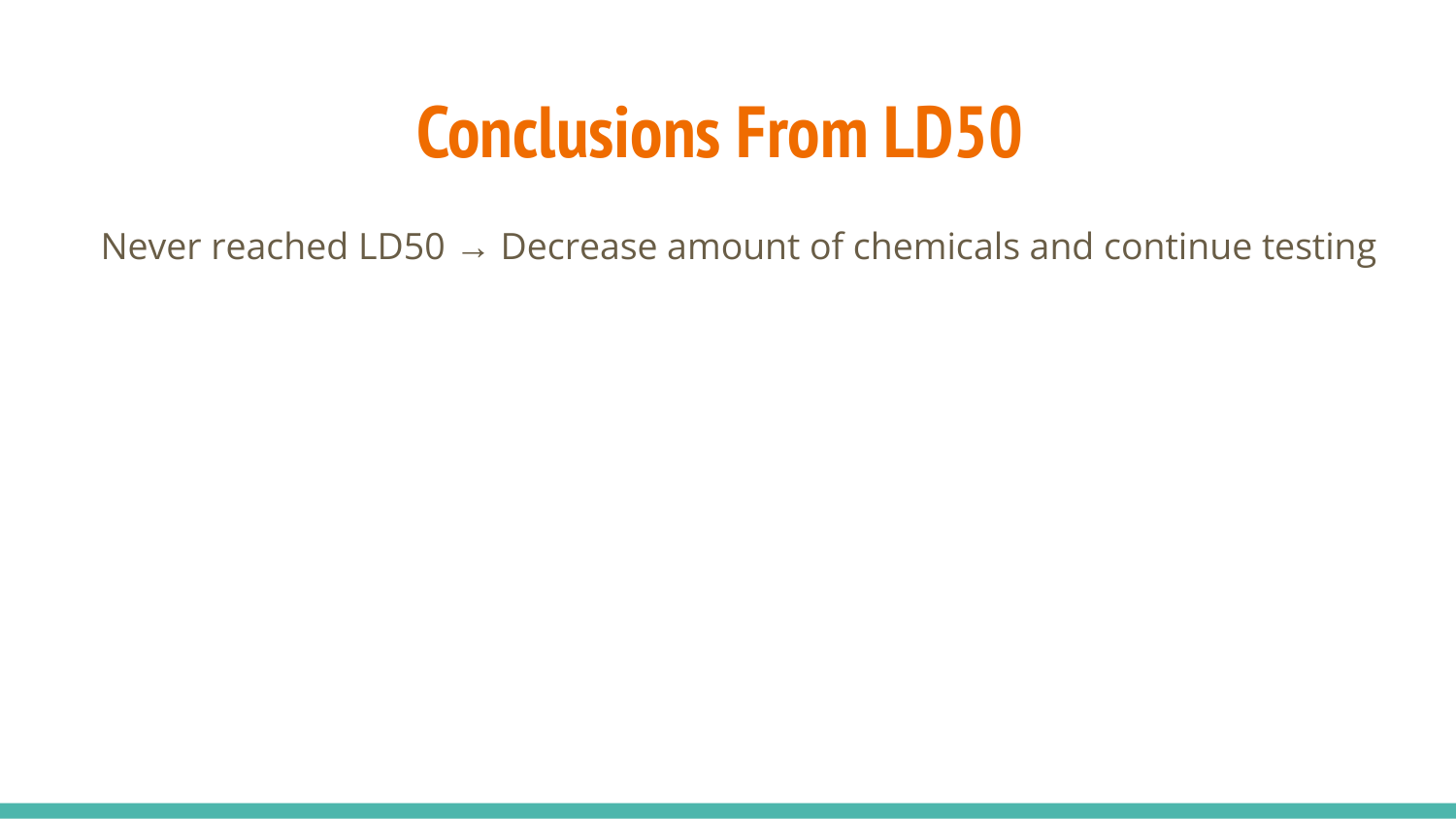

# Conclusions From LD50
Never reached LD50 → Decrease amount of chemicals and continue testing